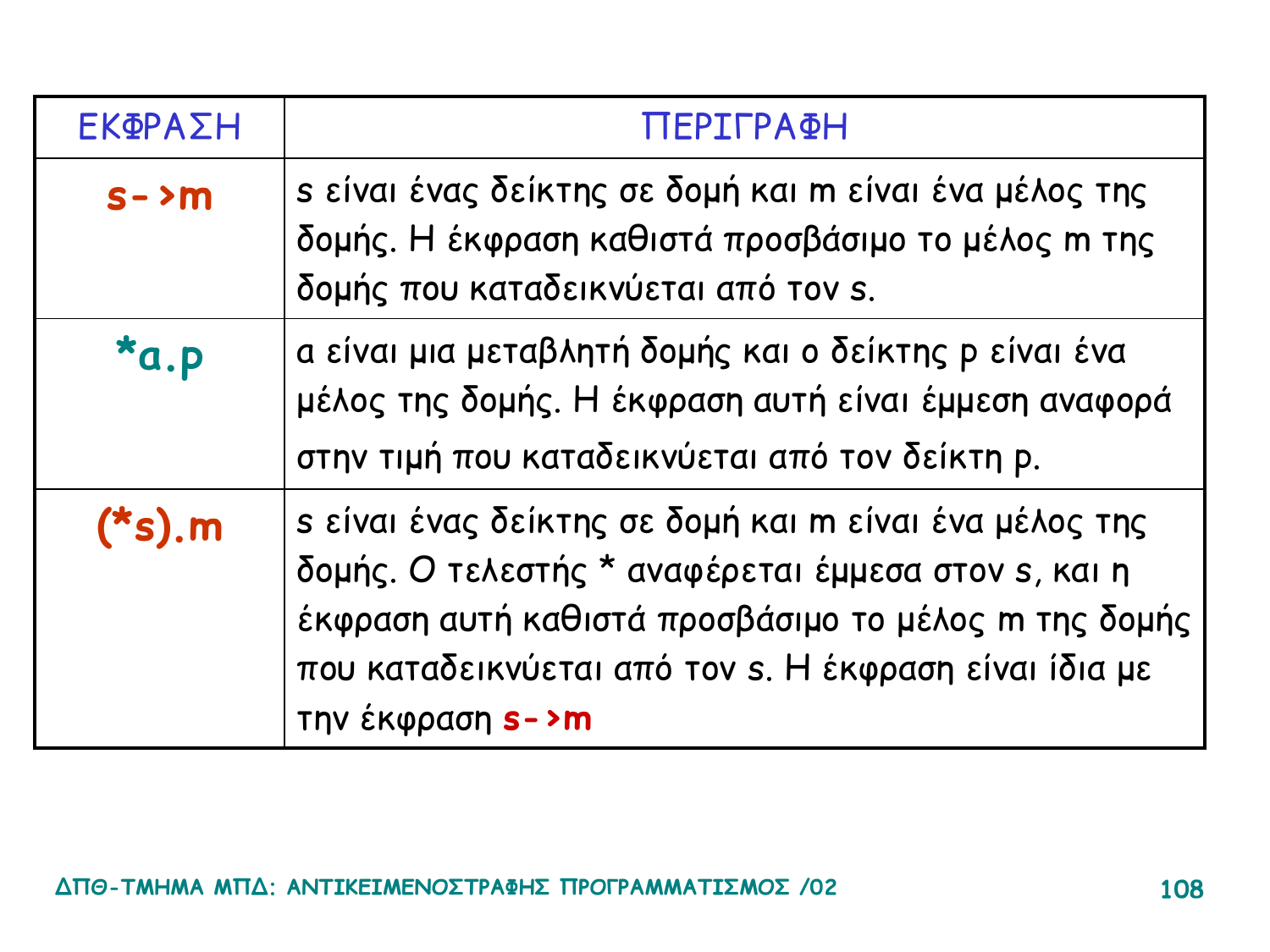

| ΕΚΦΡΑΣΗ | ΠΕΡΙΓΡΑΦΗ |
| --- | --- |
| s->m | s είναι ένας δείκτης σε δομή και m είναι ένα μέλος της δομής. Η έκφραση καθιστά προσβάσιμο το μέλος m της δομής που καταδεικνύεται από τον s. |
| \*a.p | a είναι μια μεταβλητή δομής και ο δείκτης p είναι ένα μέλος της δομής. Η έκφραση αυτή είναι έμμεση αναφορά στην τιμή που καταδεικνύεται από τον δείκτη p. |
| (\*s).m | s είναι ένας δείκτης σε δομή και m είναι ένα μέλος της δομής. Ο τελεστής \* αναφέρεται έμμεσα στον s, και η έκφραση αυτή καθιστά προσβάσιμο το μέλος m της δομής που καταδεικνύεται από τον s. Η έκφραση είναι ίδια με την έκφραση s->m |
ΔΠΘ-ΤΜΗΜΑ ΜΠΔ: ΑΝΤΙΚΕΙΜΕΝΟΣΤΡΑΦΗΣ ΠΡΟΓΡΑΜΜΑΤΙΣΜΟΣ /02
108